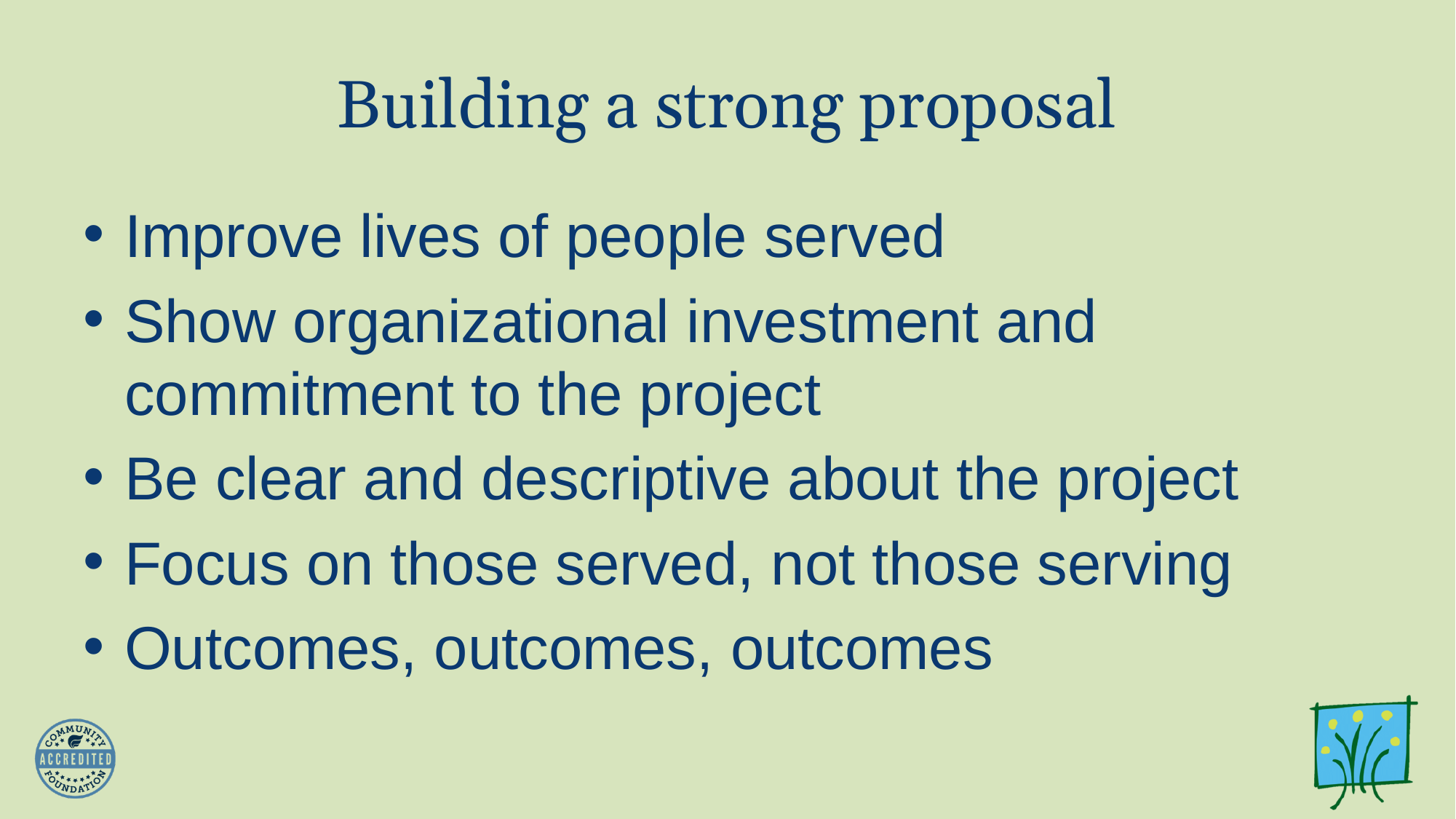

# Building a strong proposal
Improve lives of people served
Show organizational investment and commitment to the project
Be clear and descriptive about the project
Focus on those served, not those serving
Outcomes, outcomes, outcomes